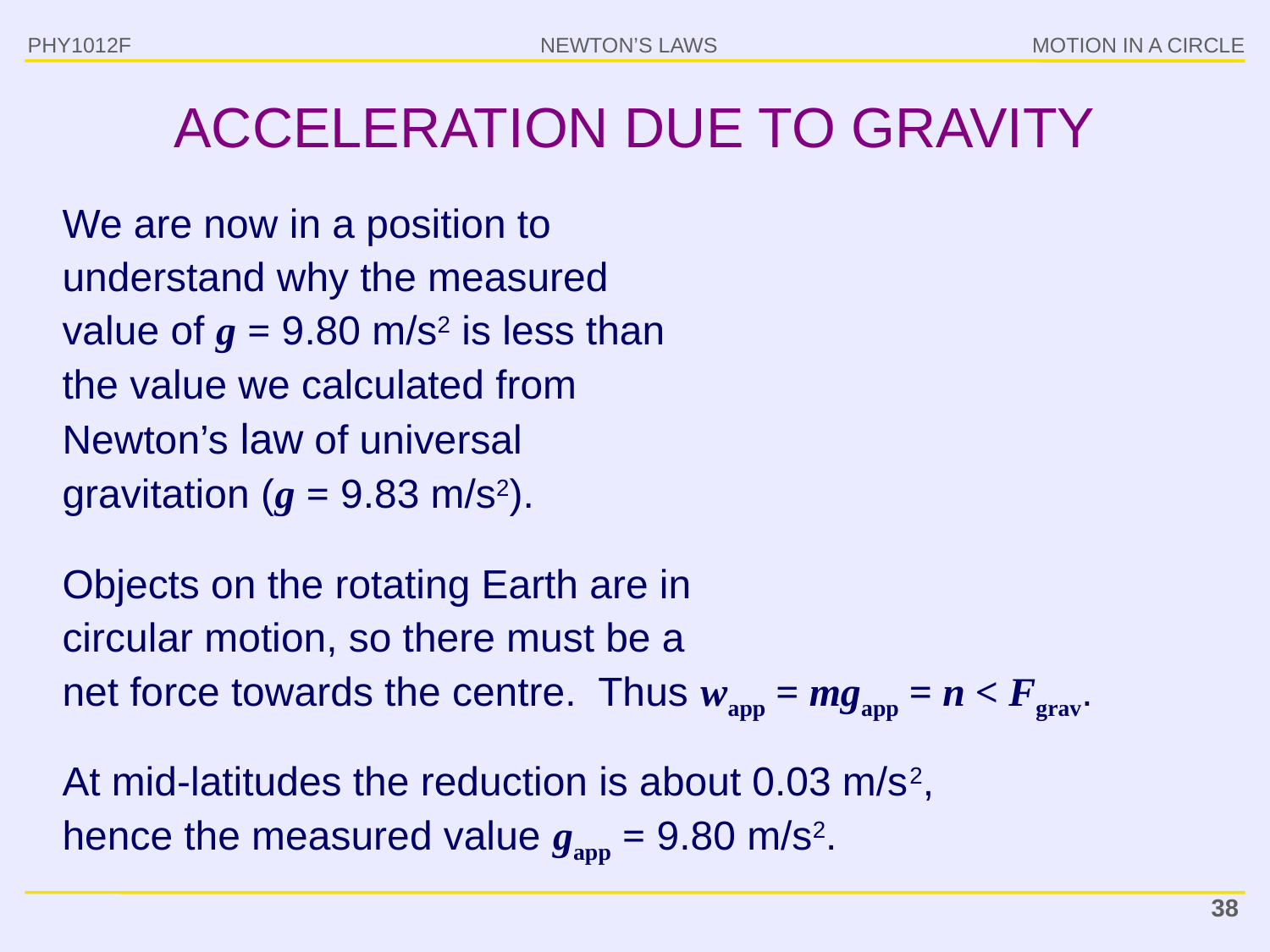

PHY1012F
# ACCELERATION DUE TO GRAVITY
We are now in a position to understand why the measured value of g = 9.80 m/s2 is less than the value we calculated from Newton’s law of universal gravitation (g = 9.83 m/s2).
Objects on the rotating Earth are in
circular motion, so there must be a
net force towards the centre.  Thus wapp = mgapp = n < Fgrav.
At mid-latitudes the reduction is about 0.03 m/s2,
hence the measured value gapp = 9.80 m/s2.
38